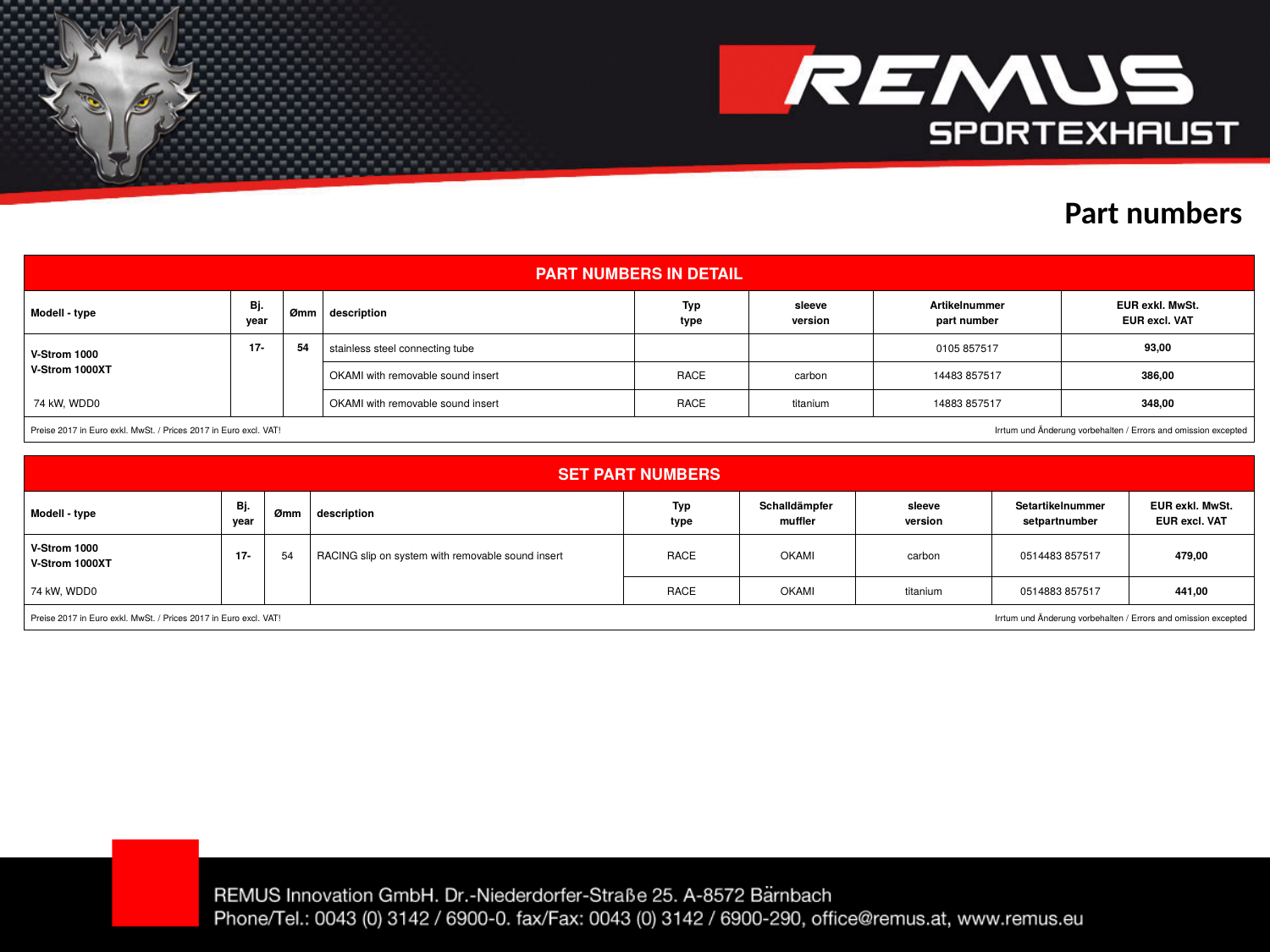

Part numbers
| PART NUMBERS IN DETAIL |  |  |  |  |  |  |  |
| --- | --- | --- | --- | --- | --- | --- | --- |
| Modell - type | Bj. year | Ømm | description | Typ type | sleeve version | Artikelnummer part number | EUR exkl. MwSt. EUR excl. VAT |
| V-Strom 1000 V-Strom 1000XT | 17- | 54 | stainless steel connecting tube |  |  | 0105 857517 | 93,00 |
|  |  |  | OKAMI with removable sound insert | RACE | carbon | 14483 857517 | 386,00 |
| 74 kW, WDD0 |  |  | OKAMI with removable sound insert | RACE | titanium | 14883 857517 | 348,00 |
| Preise 2017 in Euro exkl. MwSt. / Prices 2017 in Euro excl. VAT! |  |  |  | Irrtum und Änderung vorbehalten / Errors and omission excepted |  |  |  |

| SET PART NUMBERS |  |  |  |  |  |  |  |  |
| --- | --- | --- | --- | --- | --- | --- | --- | --- |
| Modell - type | Bj. year | Ømm | description | Typ type | Schalldämpfer muffler | sleeve version | Setartikelnummer setpartnumber | EUR exkl. MwSt. EUR excl. VAT |
| V-Strom 1000 V-Strom 1000XT | 17- | 54 | RACING slip on system with removable sound insert | RACE | OKAMI | carbon | 0514483 857517 | 479,00 |
| 74 kW, WDD0 |  |  |  | RACE | OKAMI | titanium | 0514883 857517 | 441,00 |
| Preise 2017 in Euro exkl. MwSt. / Prices 2017 in Euro excl. VAT! |  |  |  | Irrtum und Änderung vorbehalten / Errors and omission excepted |  |  |  |  |